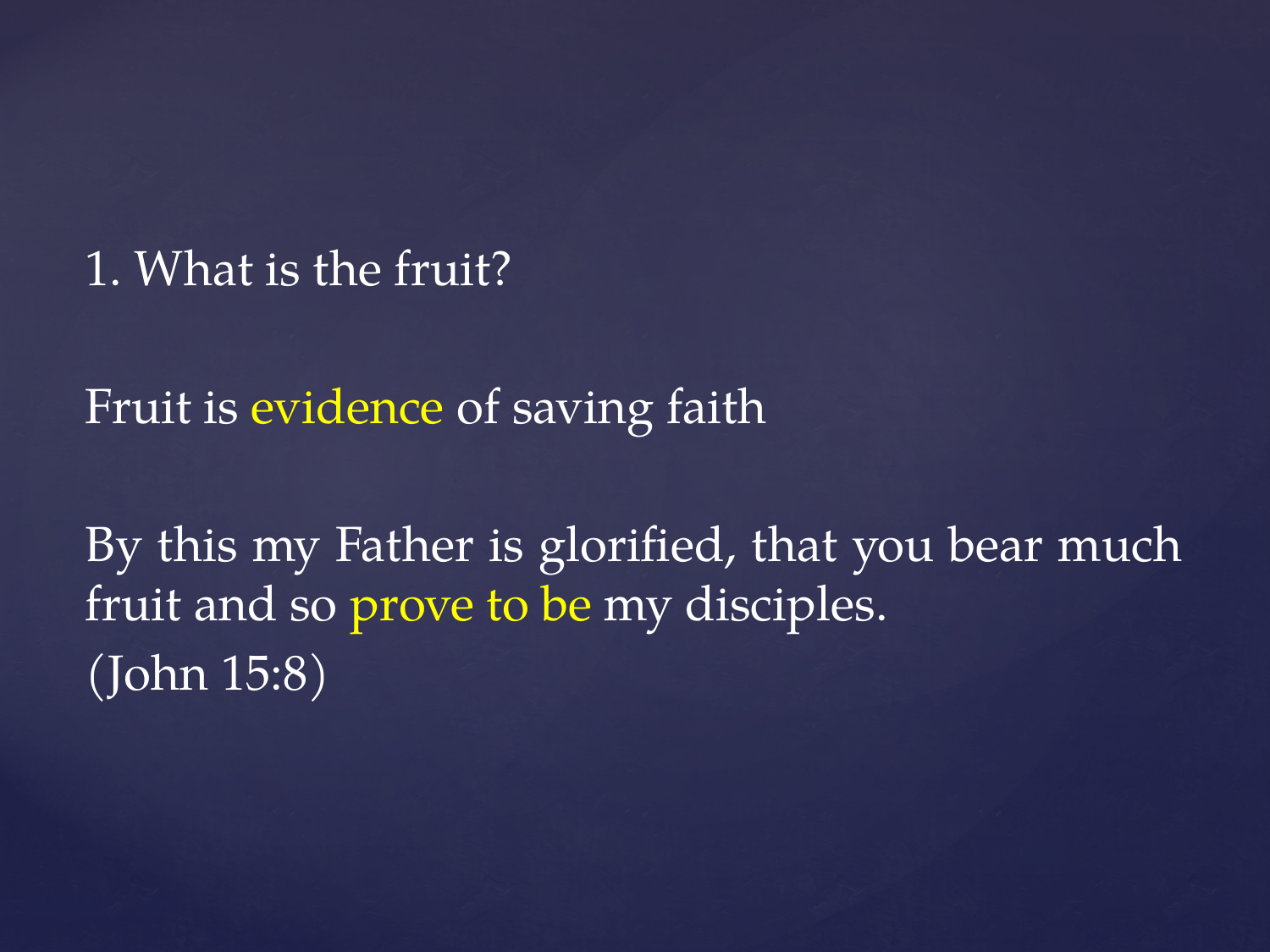

1. What is the fruit?

Fruit is evidence of saving faith

By this my Father is glorified, that you bear much fruit and so prove to be my disciples.
(John 15:8)